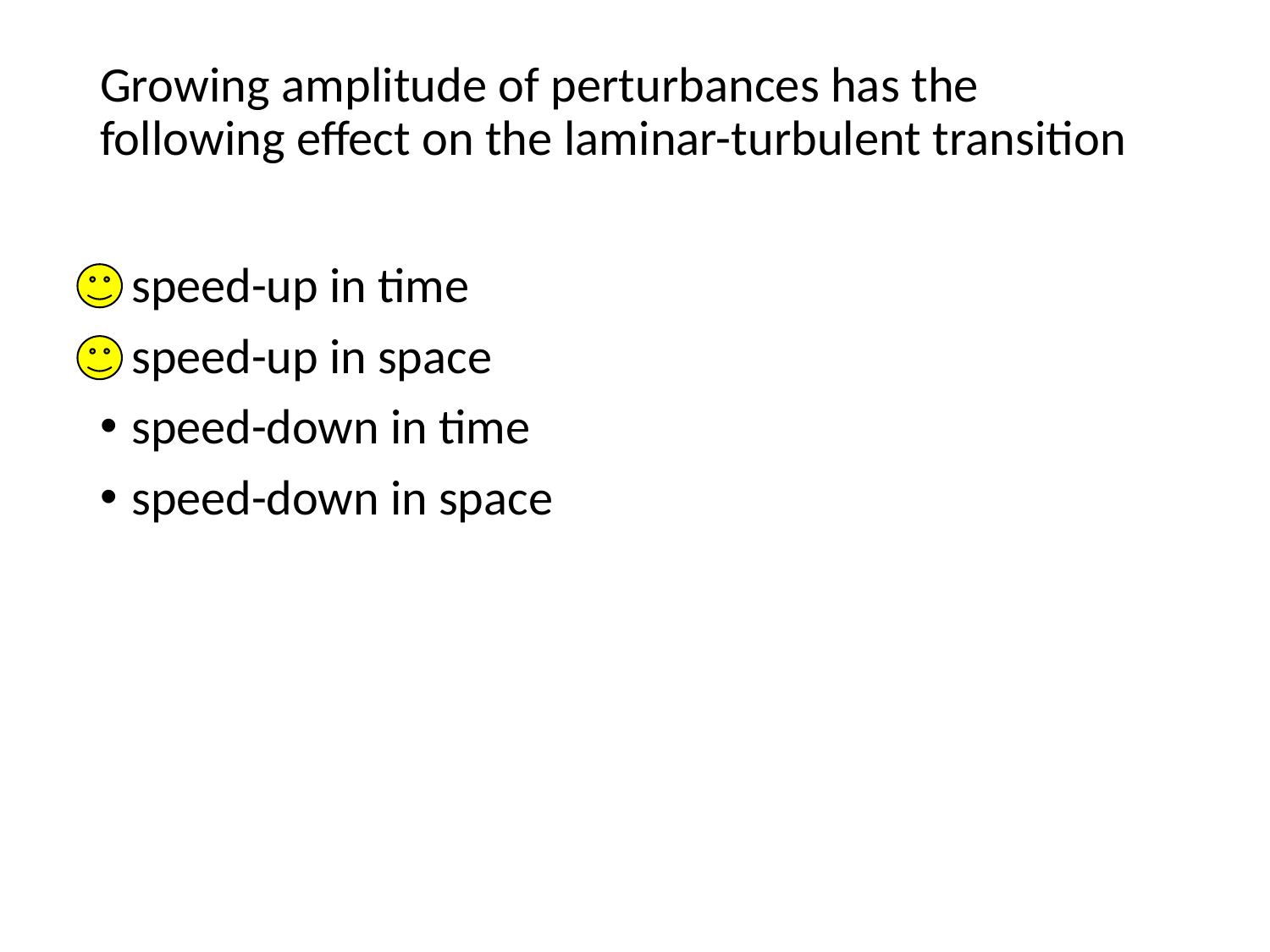

# Growing amplitude of perturbances has the following effect on the laminar-turbulent transition
speed-up in time
speed-up in space
speed-down in time
speed-down in space